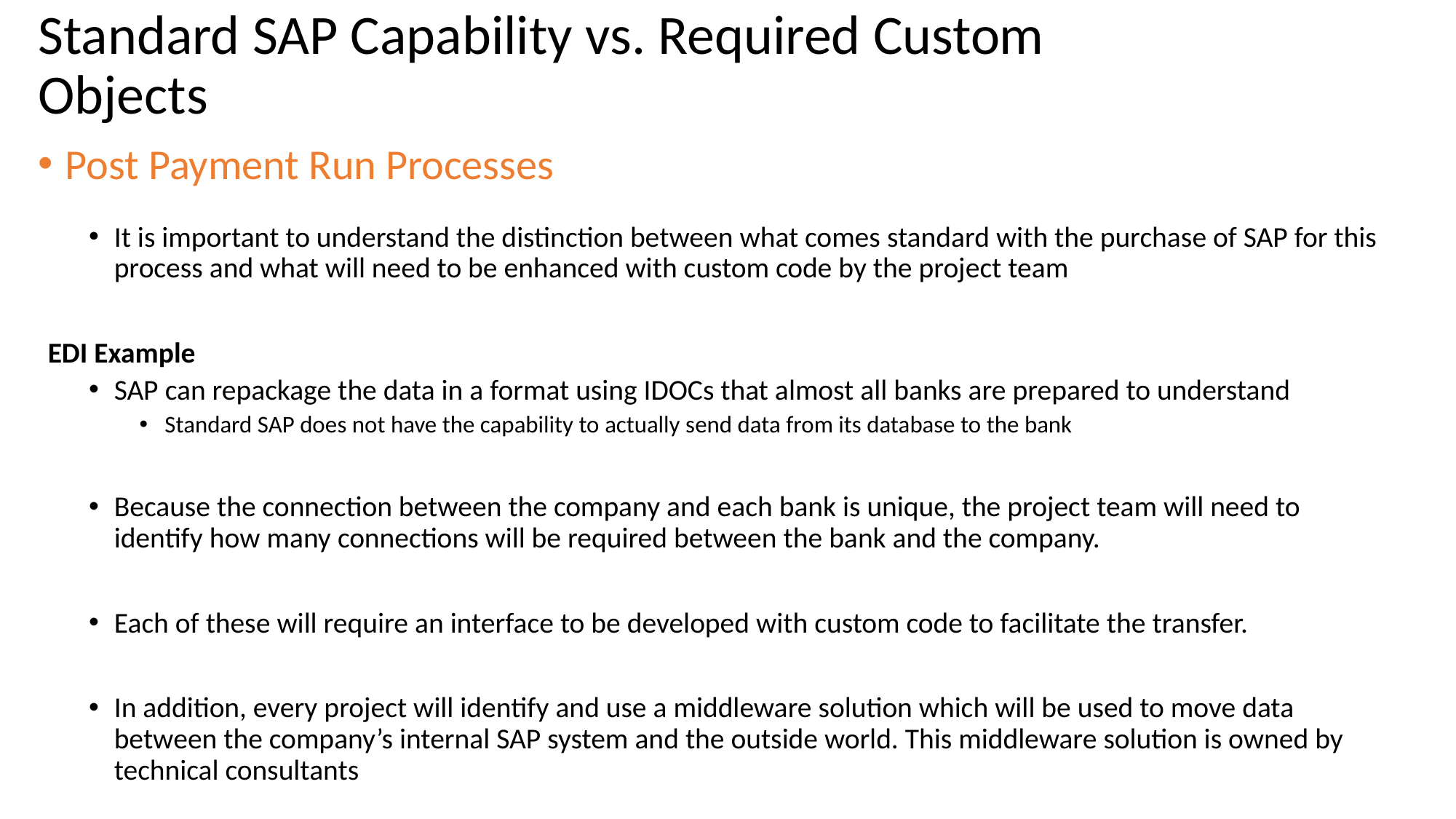

# Standard SAP Capability vs. Required Custom Objects
Post Payment Run Processes
It is important to understand the distinction between what comes standard with the purchase of SAP for this process and what will need to be enhanced with custom code by the project team

EDI Example
SAP can repackage the data in a format using IDOCs that almost all banks are prepared to understand
Standard SAP does not have the capability to actually send data from its database to the bank

Because the connection between the company and each bank is unique, the project team will need to identify how many connections will be required between the bank and the company.

Each of these will require an interface to be developed with custom code to facilitate the transfer.

In addition, every project will identify and use a middleware solution which will be used to move data between the company’s internal SAP system and the outside world. This middleware solution is owned by technical consultants